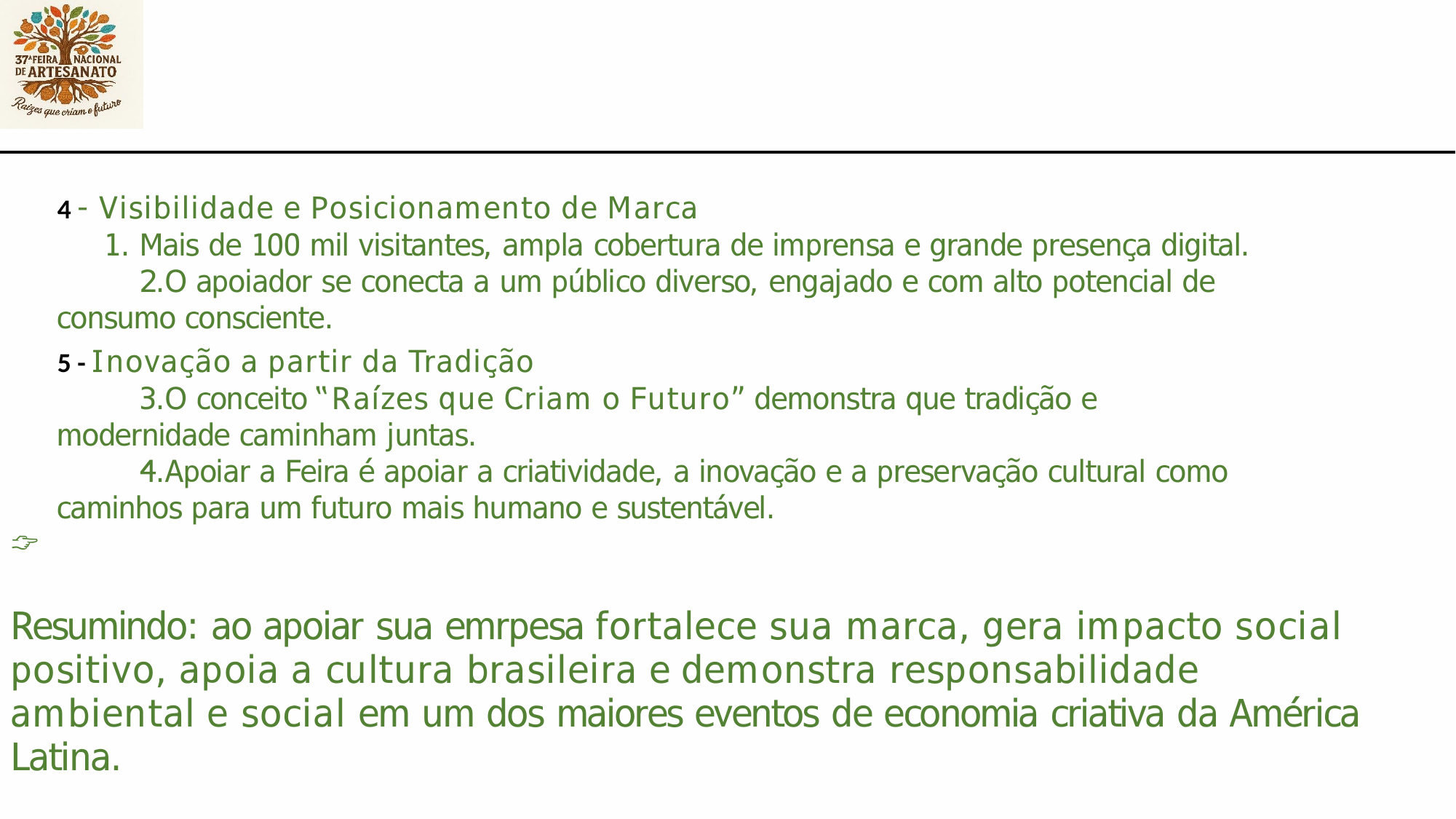

# 4 - Visibilidade e Posicionamento de Marca
Mais de 100 mil visitantes, ampla cobertura de imprensa e grande presença digital.
O apoiador se conecta a um público diverso, engajado e com alto potencial de consumo consciente.
5 - Inovação a partir da Tradição
O conceito “Raízes que Criam o Futuro” demonstra que tradição e modernidade caminham juntas.
Apoiar a Feira é apoiar a criatividade, a inovação e a preservação cultural como caminhos para um futuro mais humano e sustentável.
👉

Resumindo: ao apoiar sua emrpesa fortalece sua marca, gera impacto social positivo, apoia a cultura brasileira e demonstra responsabilidade ambiental e social em um dos maiores eventos de economia criativa da América Latina.